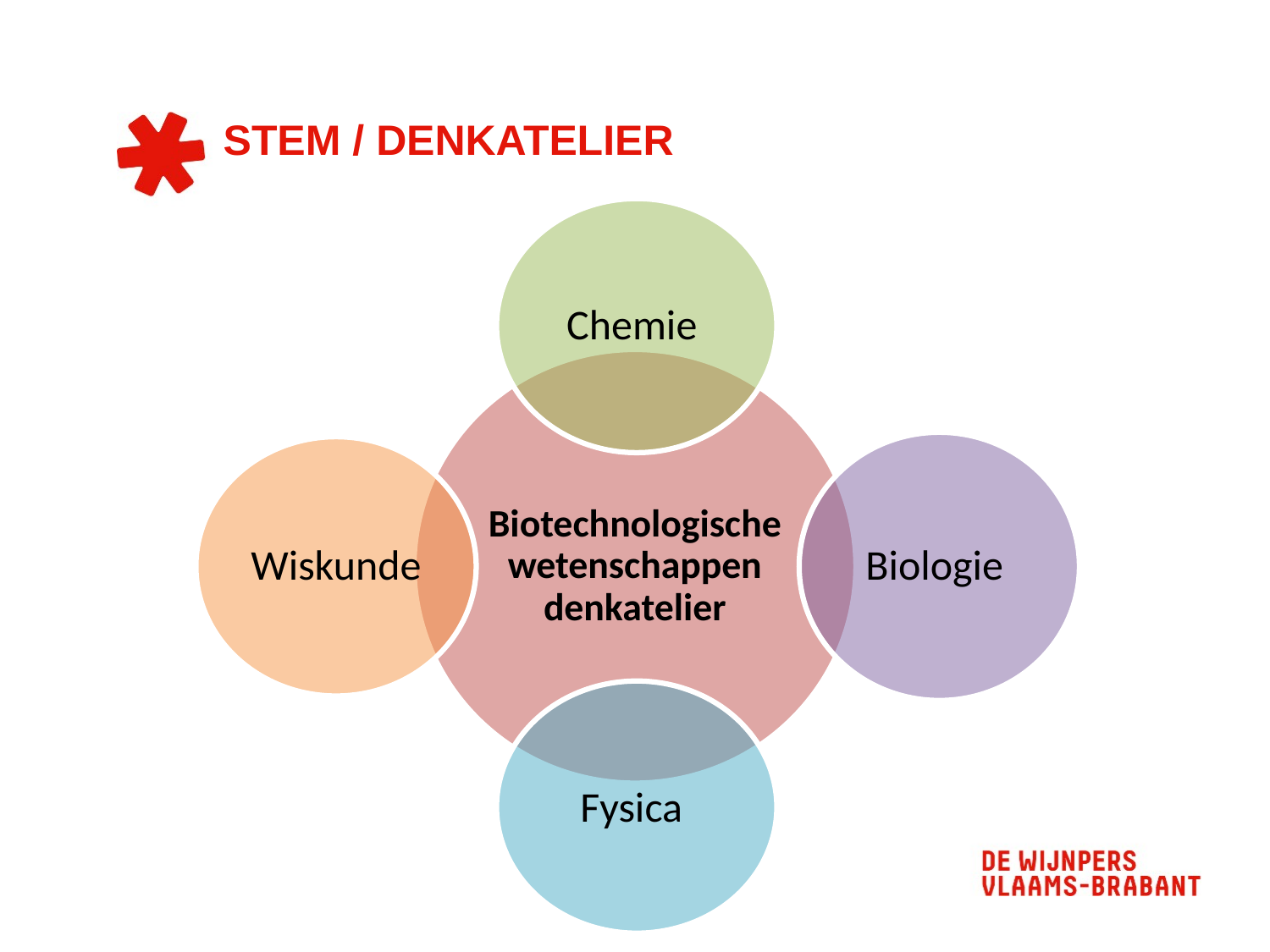

# STEM / DENKATELIER
Biotechnologische wetenschappen denkatelier
Chemie
Biologie
Fysica
Wiskunde